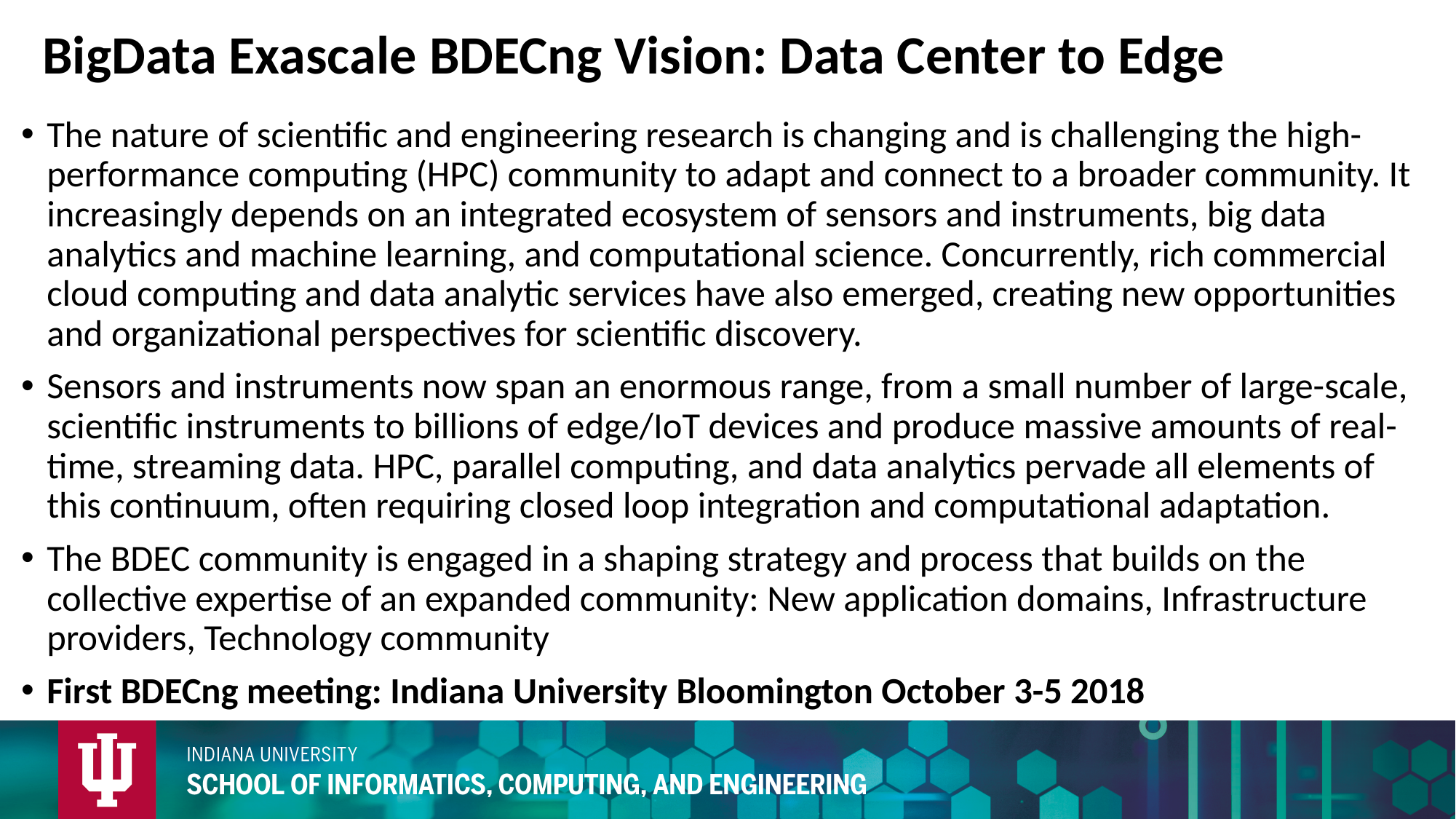

# BigData Exascale BDECng Vision: Data Center to Edge
The nature of scientific and engineering research is changing and is challenging the high-performance computing (HPC) community to adapt and connect to a broader community. It increasingly depends on an integrated ecosystem of sensors and instruments, big data analytics and machine learning, and computational science. Concurrently, rich commercial cloud computing and data analytic services have also emerged, creating new opportunities and organizational perspectives for scientific discovery.
Sensors and instruments now span an enormous range, from a small number of large-scale, scientific instruments to billions of edge/IoT devices and produce massive amounts of real-time, streaming data. HPC, parallel computing, and data analytics pervade all elements of this continuum, often requiring closed loop integration and computational adaptation.
The BDEC community is engaged in a shaping strategy and process that builds on the collective expertise of an expanded community: New application domains, Infrastructure providers, Technology community
First BDECng meeting: Indiana University Bloomington October 3-5 2018